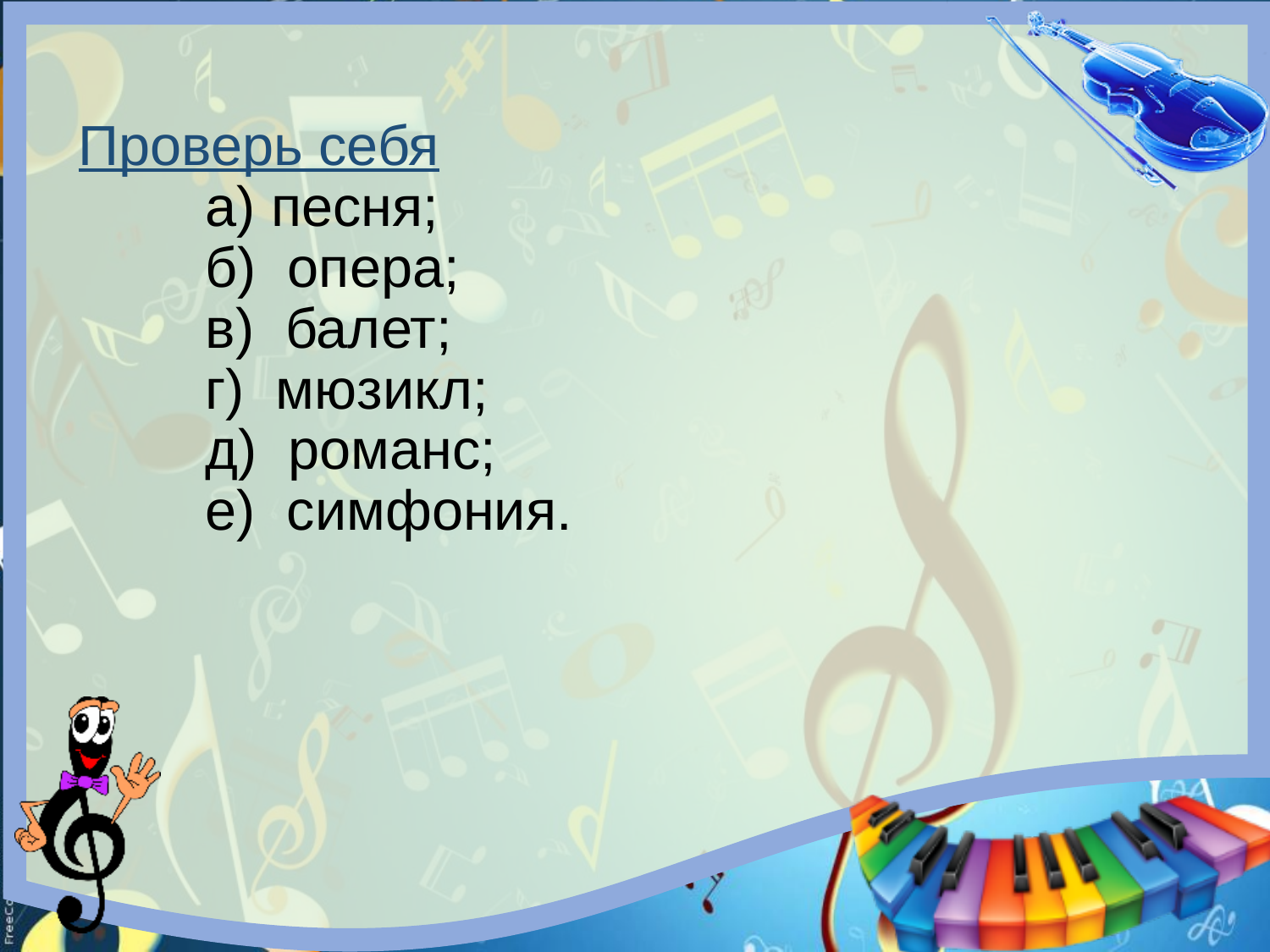

Проверь себя
	а) песня;
	б)  опера;
	в)  балет;
	г)  мюзикл;
	д)  романс;
	е)  симфония.